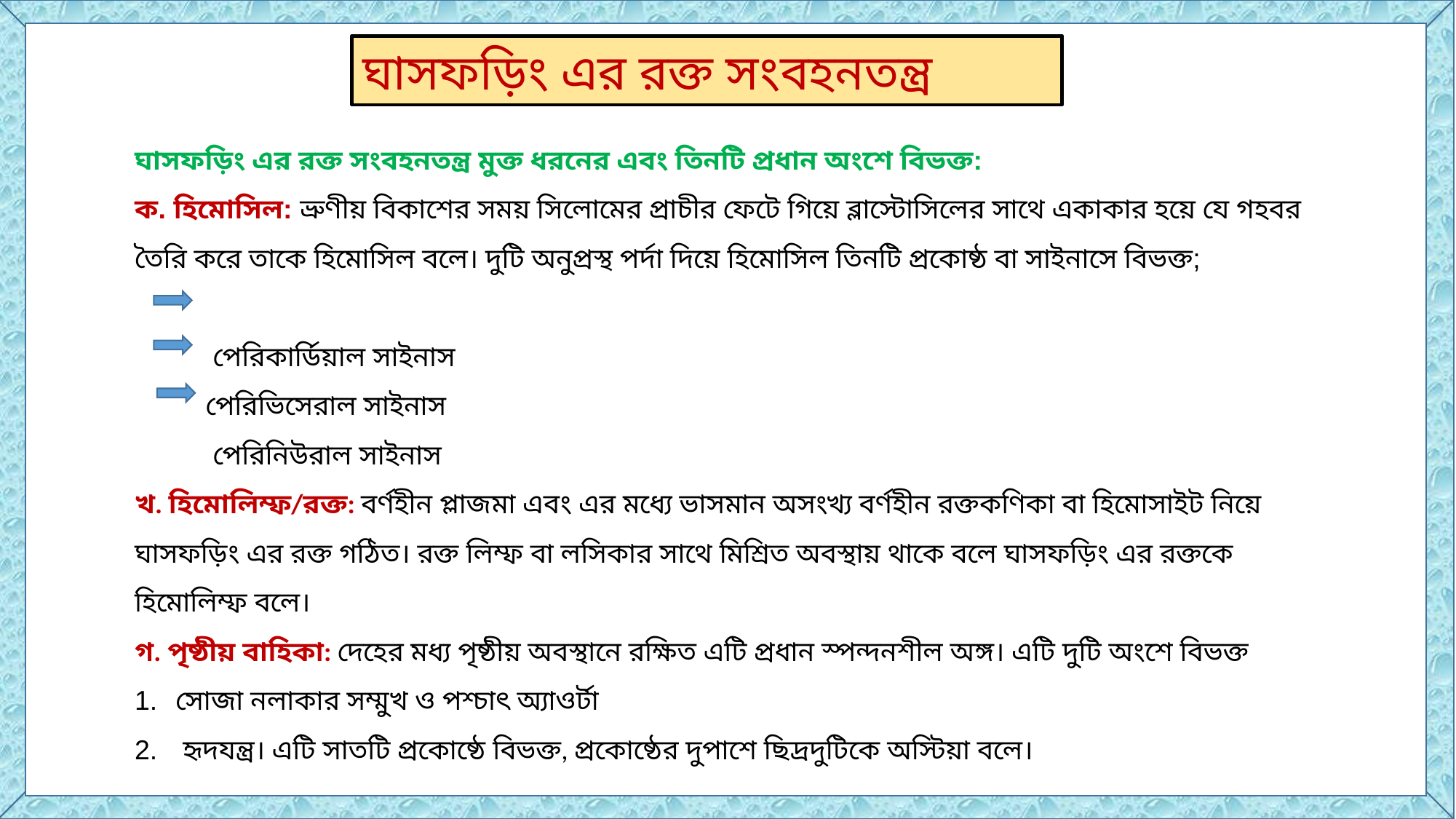

ঘাসফড়িং এর রক্ত সংবহনতন্ত্র
ঘাসফড়িং এর রক্ত সংবহনতন্ত্র মুক্ত ধরনের এবং তিনটি প্রধান অংশে বিভক্ত:
ক. হিমোসিল: ভ্রুণীয় বিকাশের সময় সিলোমের প্রাচীর ফেটে গিয়ে ব্লাস্টোসিলের সাথে একাকার হয়ে যে গহবর তৈরি করে তাকে হিমোসিল বলে। দুটি অনুপ্রস্থ পর্দা দিয়ে হিমোসিল তিনটি প্রকোষ্ঠ বা সাইনাসে বিভক্ত;
           পেরিকার্ডিয়াল সাইনাস
          পেরিভিসেরাল সাইনাস
           পেরিনিউরাল সাইনাস
খ. হিমোলিম্ফ/রক্ত: বর্ণহীন প্লাজমা এবং এর মধ্যে ভাসমান অসংখ্য বর্ণহীন রক্তকণিকা বা হিমোসাইট নিয়ে ঘাসফড়িং এর রক্ত গঠিত। রক্ত লিম্ফ বা লসিকার সাথে মিশ্রিত অবস্থায় থাকে বলে ঘাসফড়িং এর রক্তকে হিমোলিম্ফ বলে।
গ. পৃষ্ঠীয় বাহিকা: দেহের মধ্য পৃষ্ঠীয় অবস্থানে রক্ষিত এটি প্রধান স্পন্দনশীল অঙ্গ। এটি দুটি অংশে বিভক্ত
সোজা নলাকার সম্মুখ ও পশ্চাৎ অ্যাওর্টা
 হৃদযন্ত্র। এটি সাতটি প্রকোষ্ঠে বিভক্ত, প্রকোষ্ঠের দুপাশে ছিদ্রদুটিকে অস্টিয়া বলে।